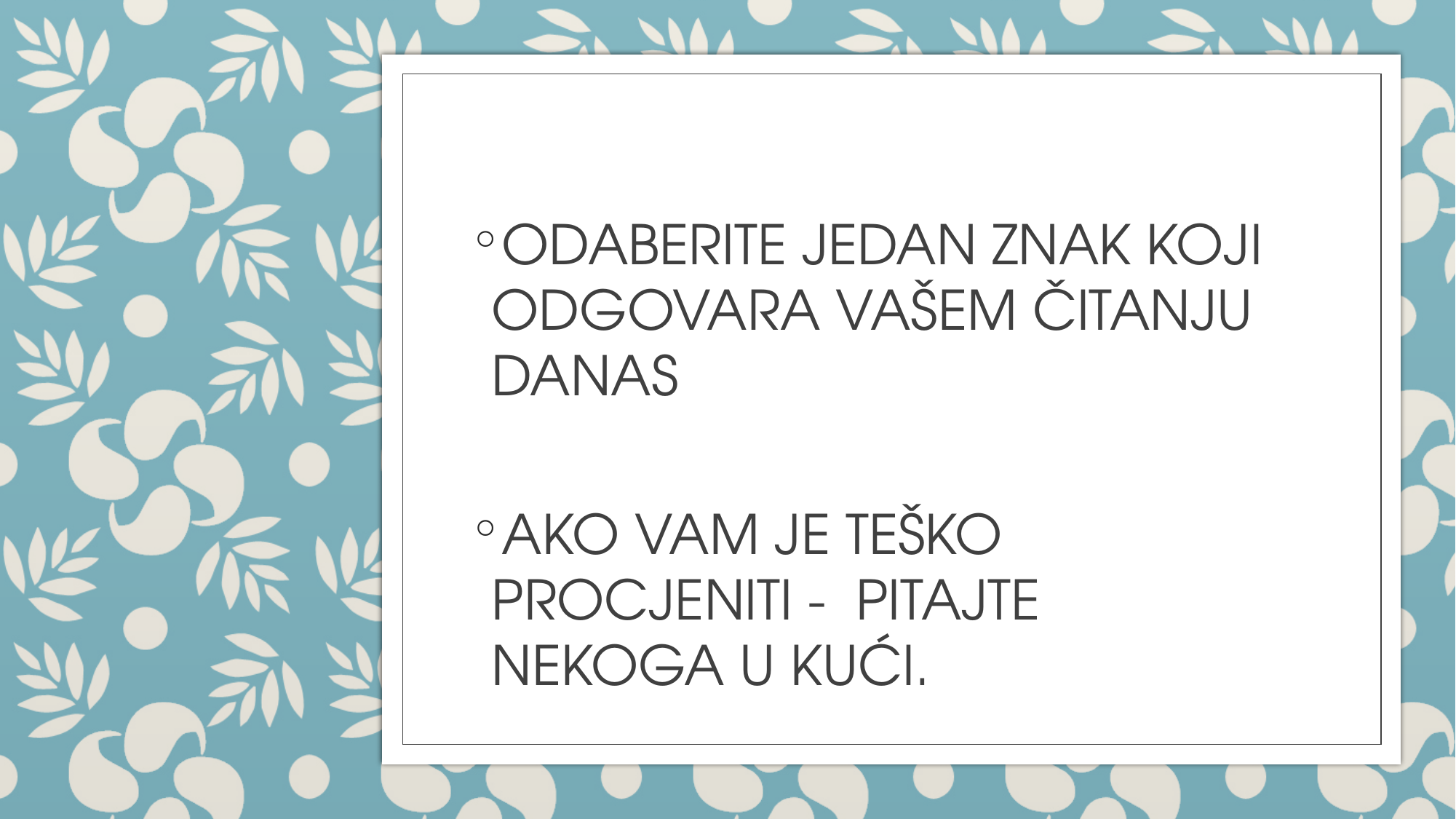

#
ODABERITE JEDAN ZNAK KOJI ODGOVARA VAŠEM ČITANJU DANAS

AKO VAM JE TEŠKO  PROCJENITI -  PITAJTE NEKOGA U KUĆI.